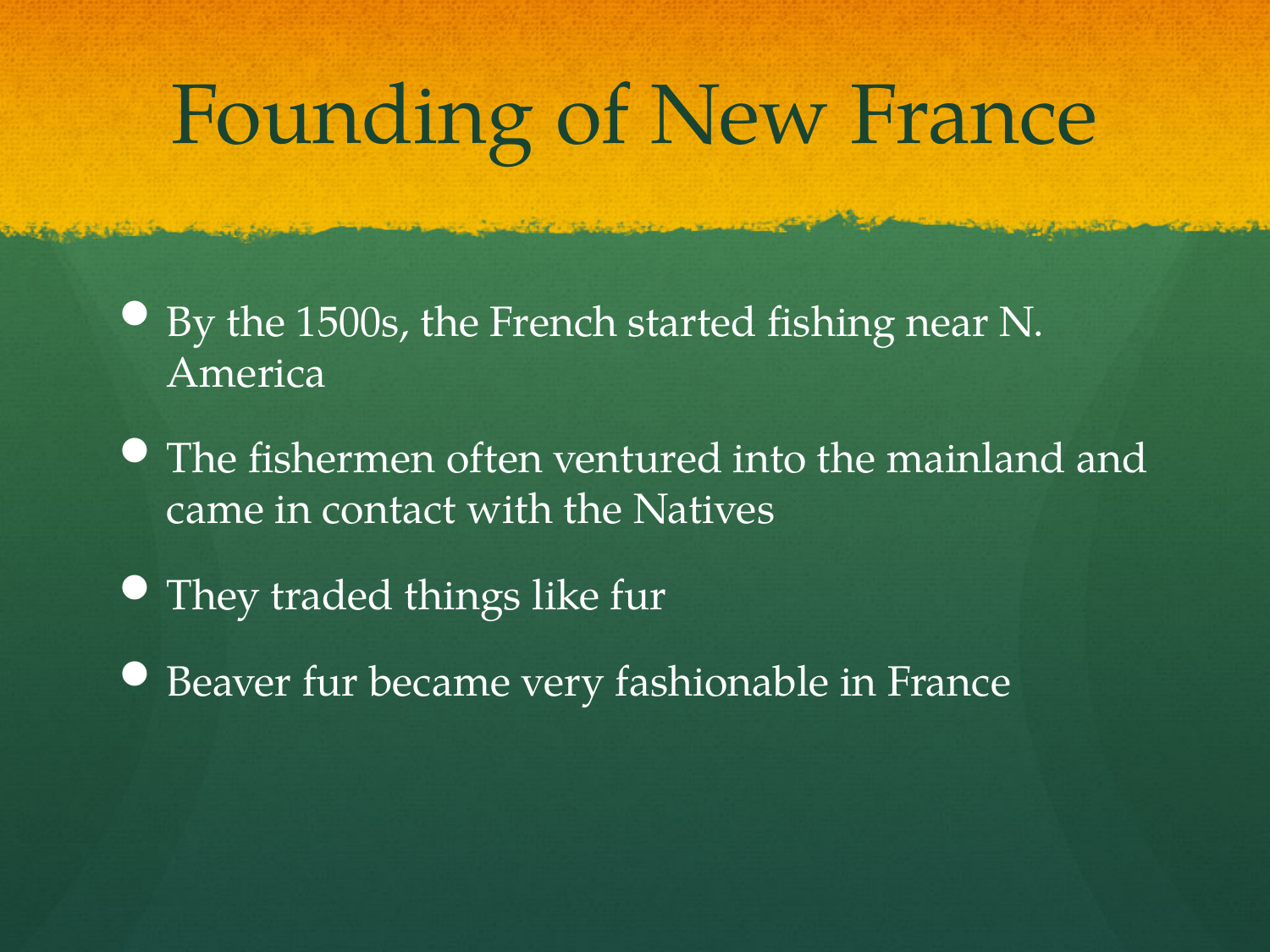

# Founding of New France
By the 1500s, the French started fishing near N. America
The fishermen often ventured into the mainland and came in contact with the Natives
They traded things like fur
Beaver fur became very fashionable in France